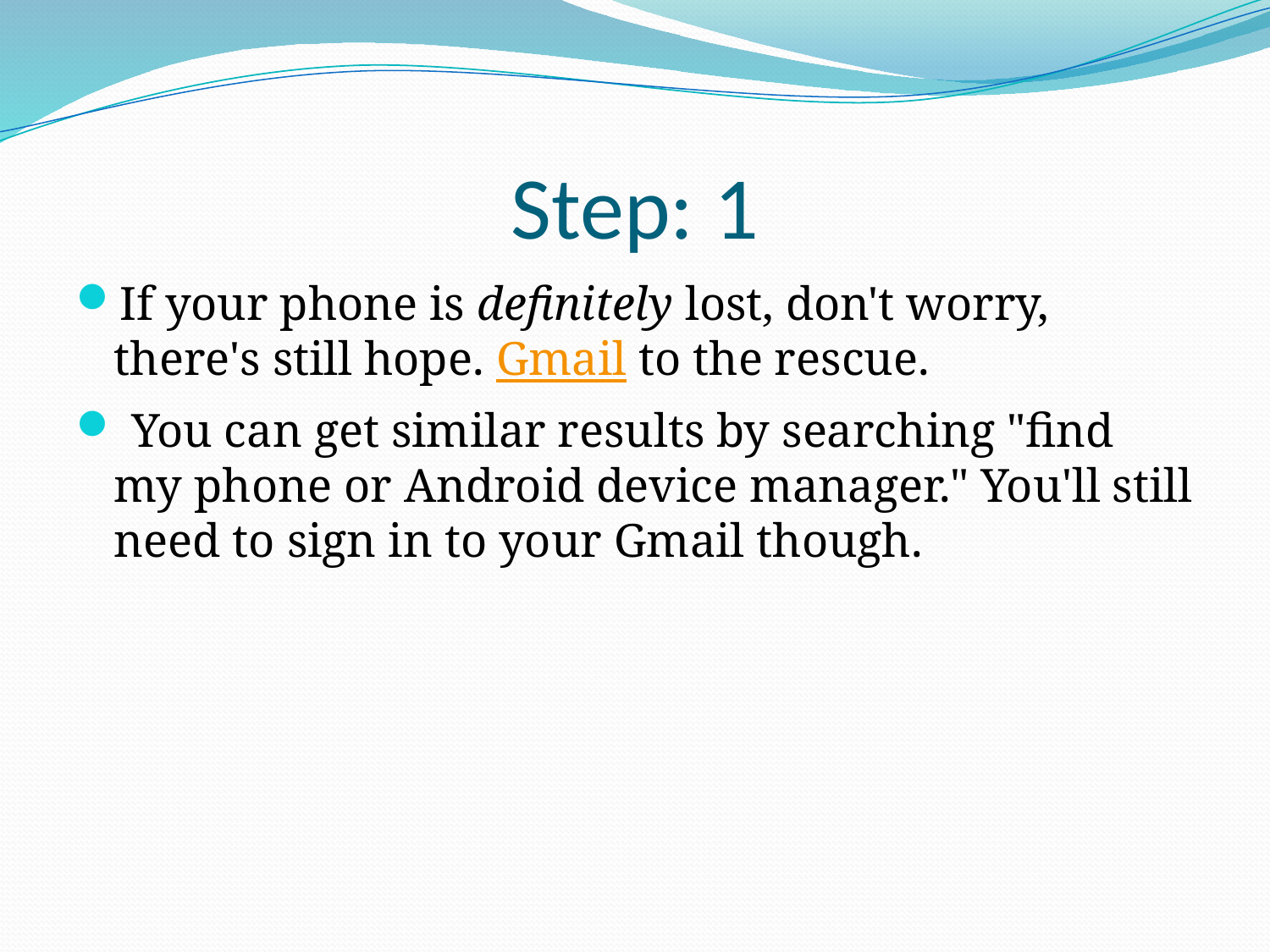

# Step: 1
If your phone is definitely lost, don't worry, there's still hope. Gmail to the rescue.
 You can get similar results by searching "find my phone or Android device manager." You'll still need to sign in to your Gmail though.